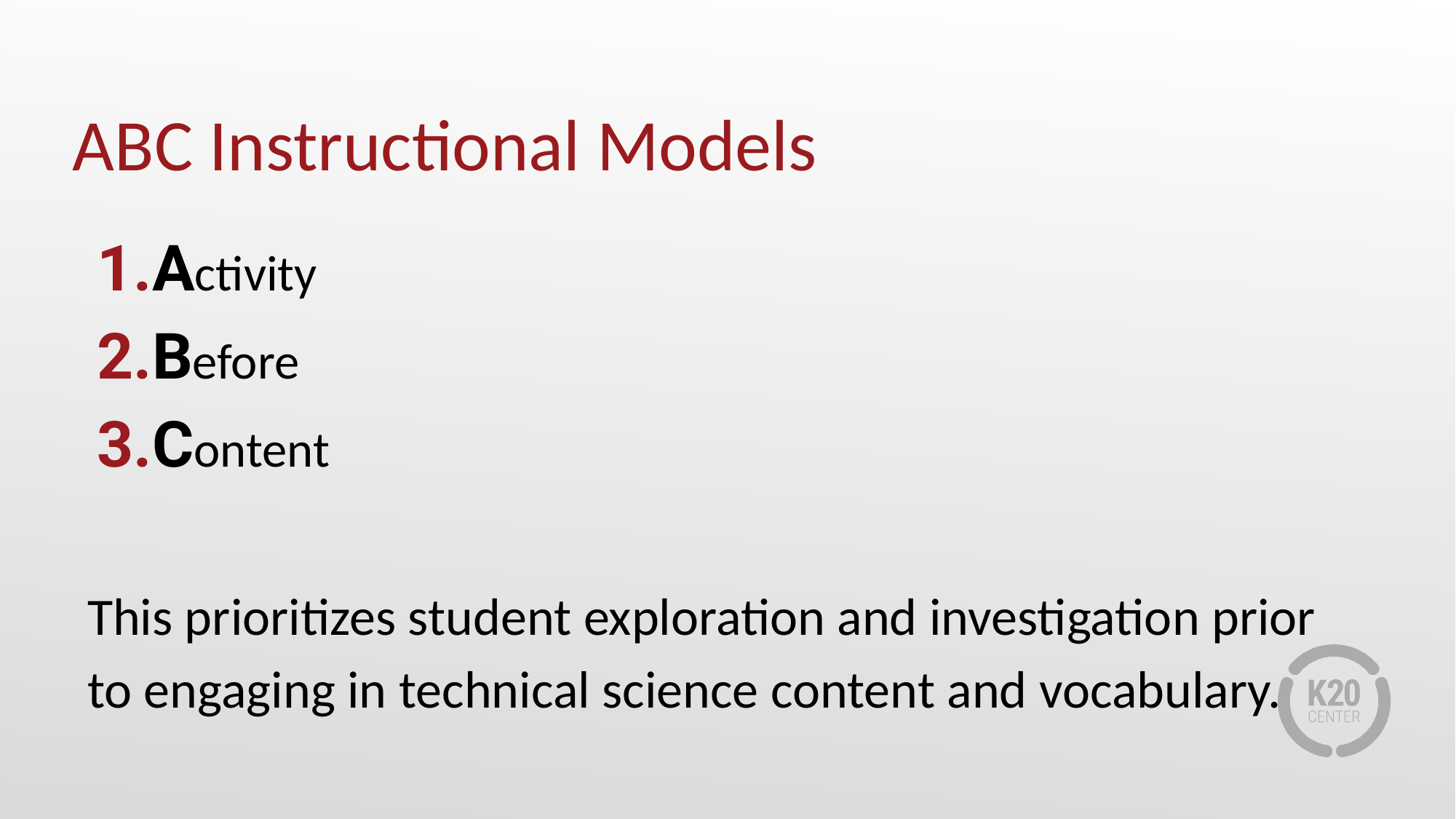

# ABC Instructional Models
Activity
Before
Content

This prioritizes student exploration and investigation prior to engaging in technical science content and vocabulary.